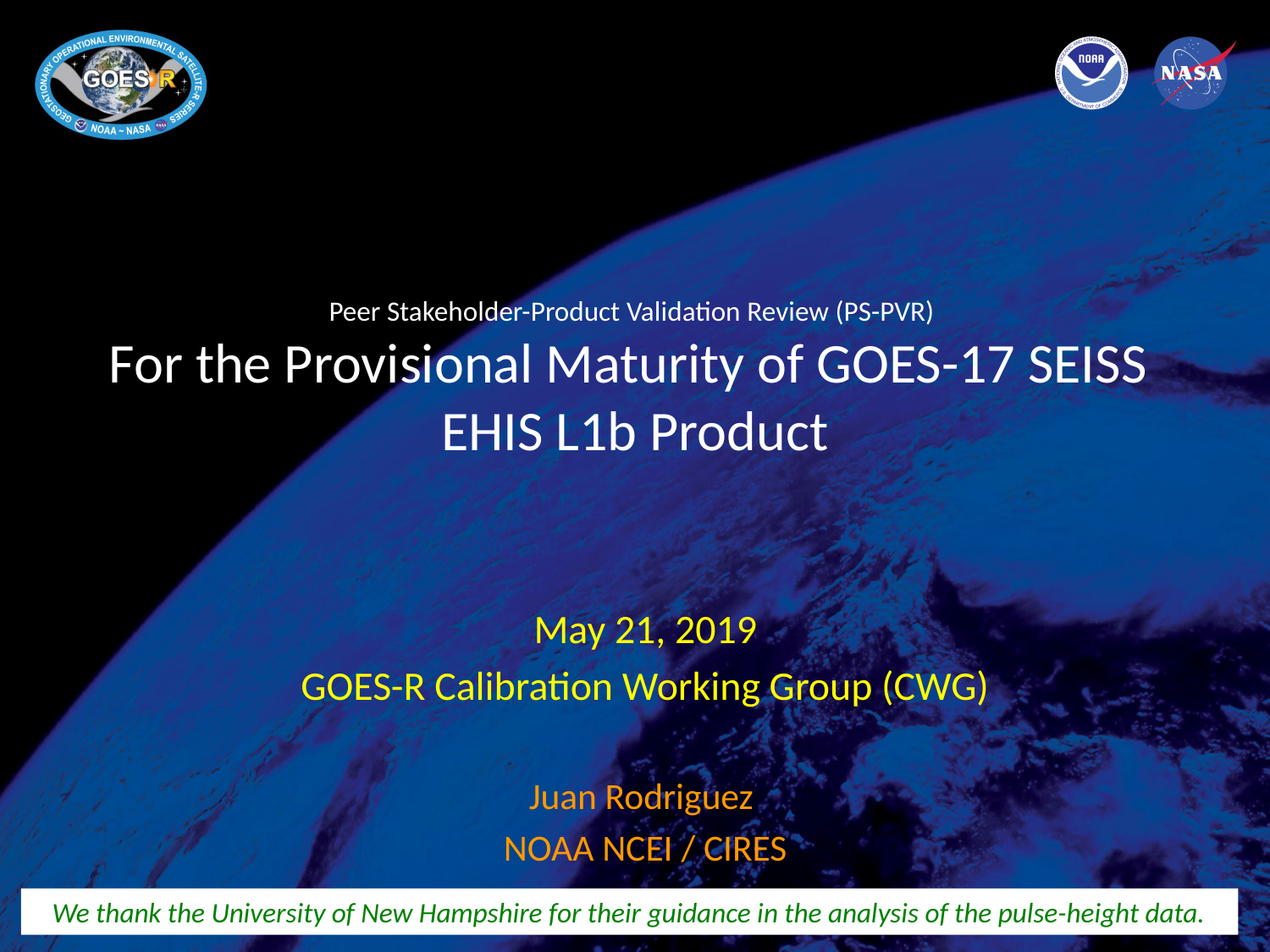

# Peer Stakeholder-Product Validation Review (PS-PVR) For the Provisional Maturity of GOES-17 SEISS EHIS L1b Product

May 21, 2019
GOES-R Calibration Working Group (CWG)

Juan Rodriguez
NOAA NCEI / CIRES

We thank the University of New Hampshire for their guidance in the analysis of the pulse-height data.